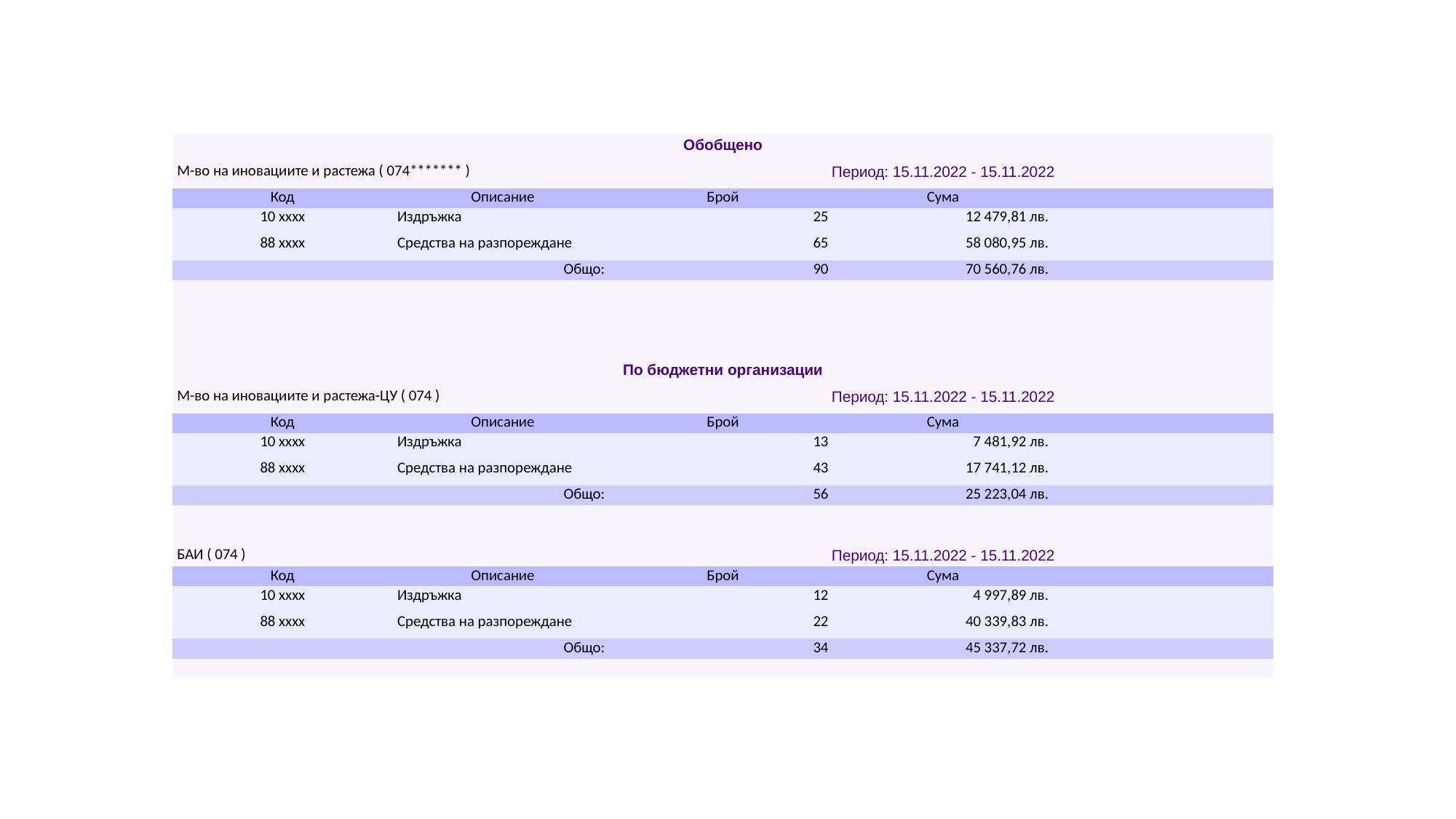

#
| Обобщено |  |  |  |  |
| --- | --- | --- | --- | --- |
| М-во на иновациите и растежа ( 074\*\*\*\*\*\*\* ) |  | Период: 15.11.2022 - 15.11.2022 |  |  |
| Код | Описание | Брой | Сума |  |
| 10 xxxx | Издръжка | 25 | 12 479,81 лв. |  |
| 88 xxxx | Средства на разпореждане | 65 | 58 080,95 лв. |  |
| Общо: |  | 90 | 70 560,76 лв. |  |
|  |  |  |  |  |
|  |  |  |  |  |
|  |  |  |  |  |
|  |  |  |  |  |
| По бюджетни организации |  |  |  |  |
| М-во на иновациите и растежа-ЦУ ( 074 ) |  | Период: 15.11.2022 - 15.11.2022 |  |  |
| Код | Описание | Брой | Сума |  |
| 10 xxxx | Издръжка | 13 | 7 481,92 лв. |  |
| 88 xxxx | Средства на разпореждане | 43 | 17 741,12 лв. |  |
| Общо: |  | 56 | 25 223,04 лв. |  |
|  |  |  |  |  |
|  |  |  |  |  |
| БАИ ( 074 ) |  | Период: 15.11.2022 - 15.11.2022 |  |  |
| Код | Описание | Брой | Сума |  |
| 10 xxxx | Издръжка | 12 | 4 997,89 лв. |  |
| 88 xxxx | Средства на разпореждане | 22 | 40 339,83 лв. |  |
| Общо: |  | 34 | 45 337,72 лв. |  |
|  |  |  |  |  |